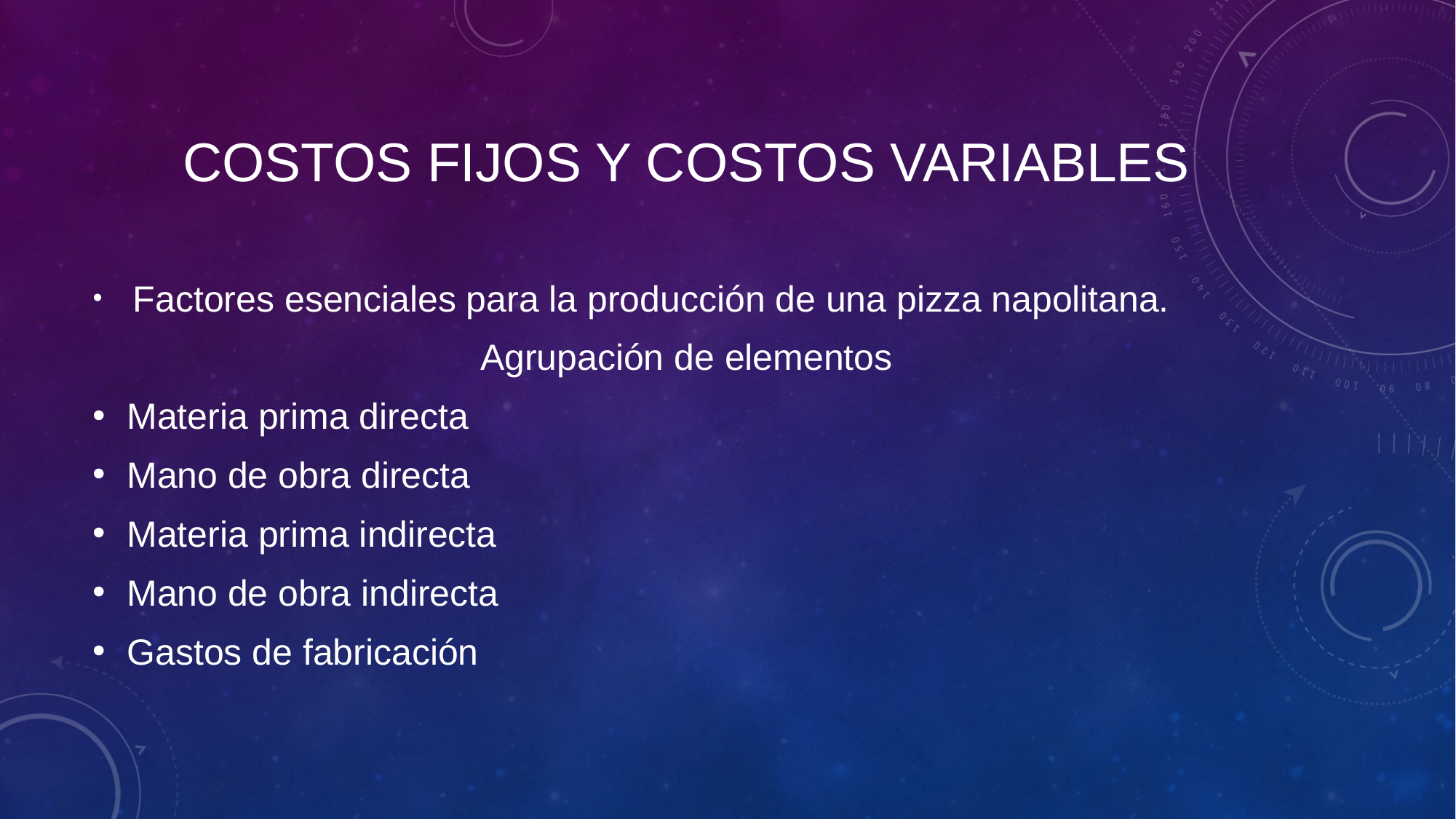

# COSTOS FIJOS Y COSTOS VARIABLES
 Factores esenciales para la producción de una pizza napolitana.
Agrupación de elementos
Materia prima directa
Mano de obra directa
Materia prima indirecta
Mano de obra indirecta
Gastos de fabricación